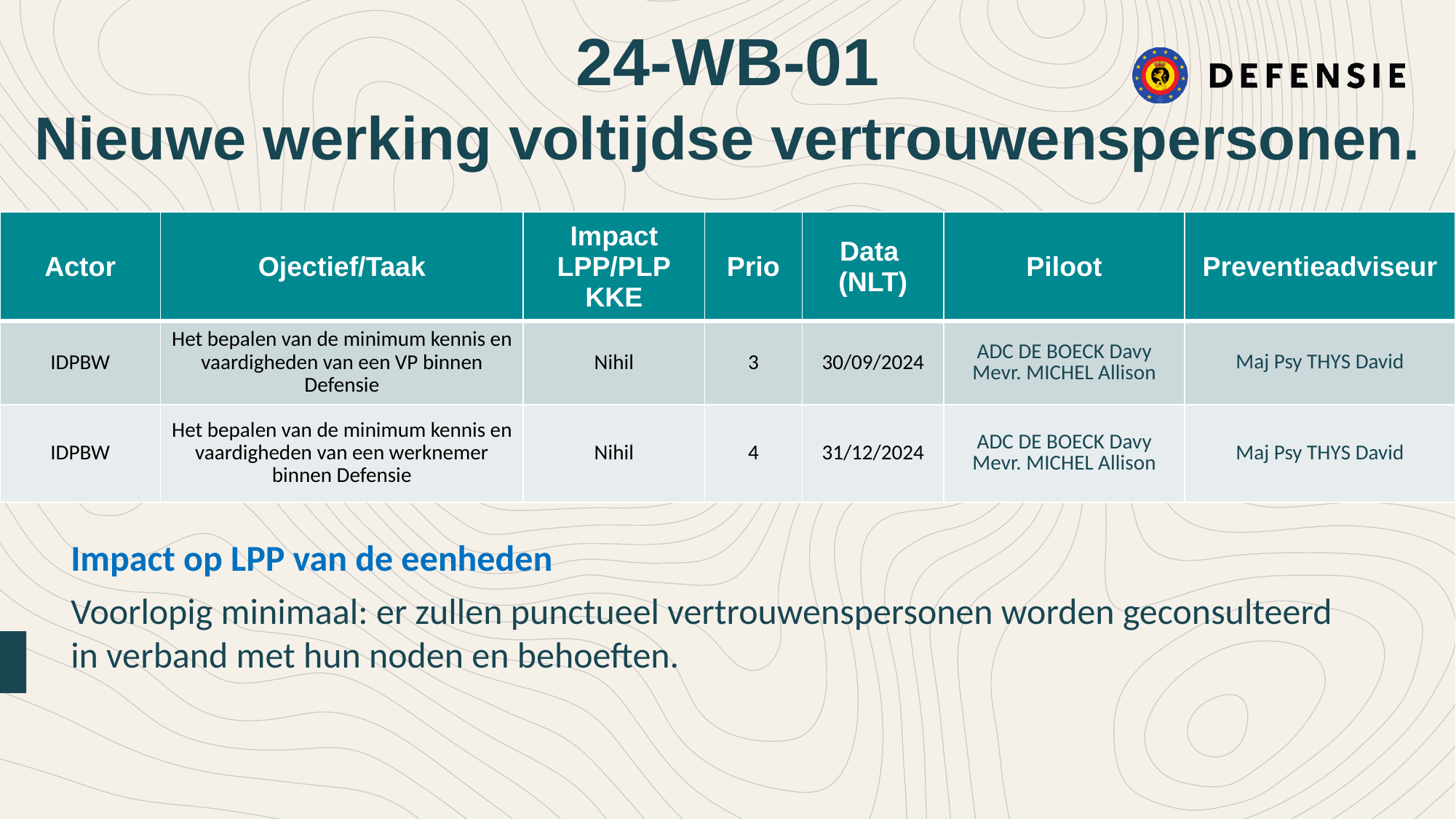

24-WB-01
Nieuwe werking voltijdse vertrouwenspersonen.
| Actor | Ojectief/Taak | Impact LPP/PLP KKE | Prio | Data (NLT) | Piloot | Preventieadviseur |
| --- | --- | --- | --- | --- | --- | --- |
| IDPBW | Het bepalen van de minimum kennis en vaardigheden van een VP binnen Defensie | Nihil | 3 | 30/09/2024 | ADC DE BOECK Davy Mevr. MICHEL Allison | Maj Psy THYS David |
| IDPBW | Het bepalen van de minimum kennis en vaardigheden van een werknemer binnen Defensie | Nihil | 4 | 31/12/2024 | ADC DE BOECK Davy Mevr. MICHEL Allison | Maj Psy THYS David |
Impact op LPP van de eenheden
Voorlopig minimaal: er zullen punctueel vertrouwenspersonen worden geconsulteerd in verband met hun noden en behoeften.